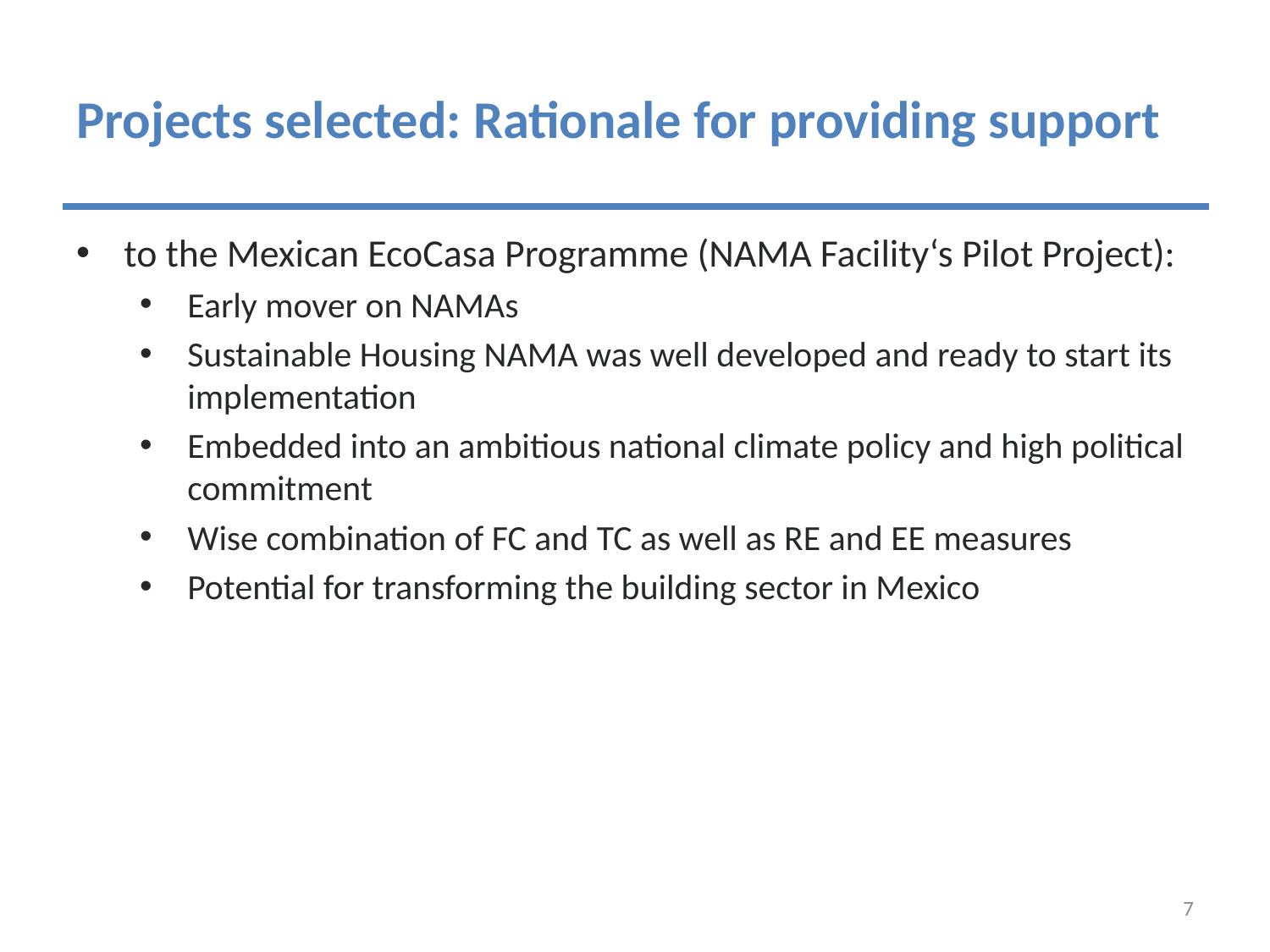

# Projects selected: Rationale for providing support
to the Mexican EcoCasa Programme (NAMA Facility‘s Pilot Project):
Early mover on NAMAs
Sustainable Housing NAMA was well developed and ready to start its implementation
Embedded into an ambitious national climate policy and high political commitment
Wise combination of FC and TC as well as RE and EE measures
Potential for transforming the building sector in Mexico

7